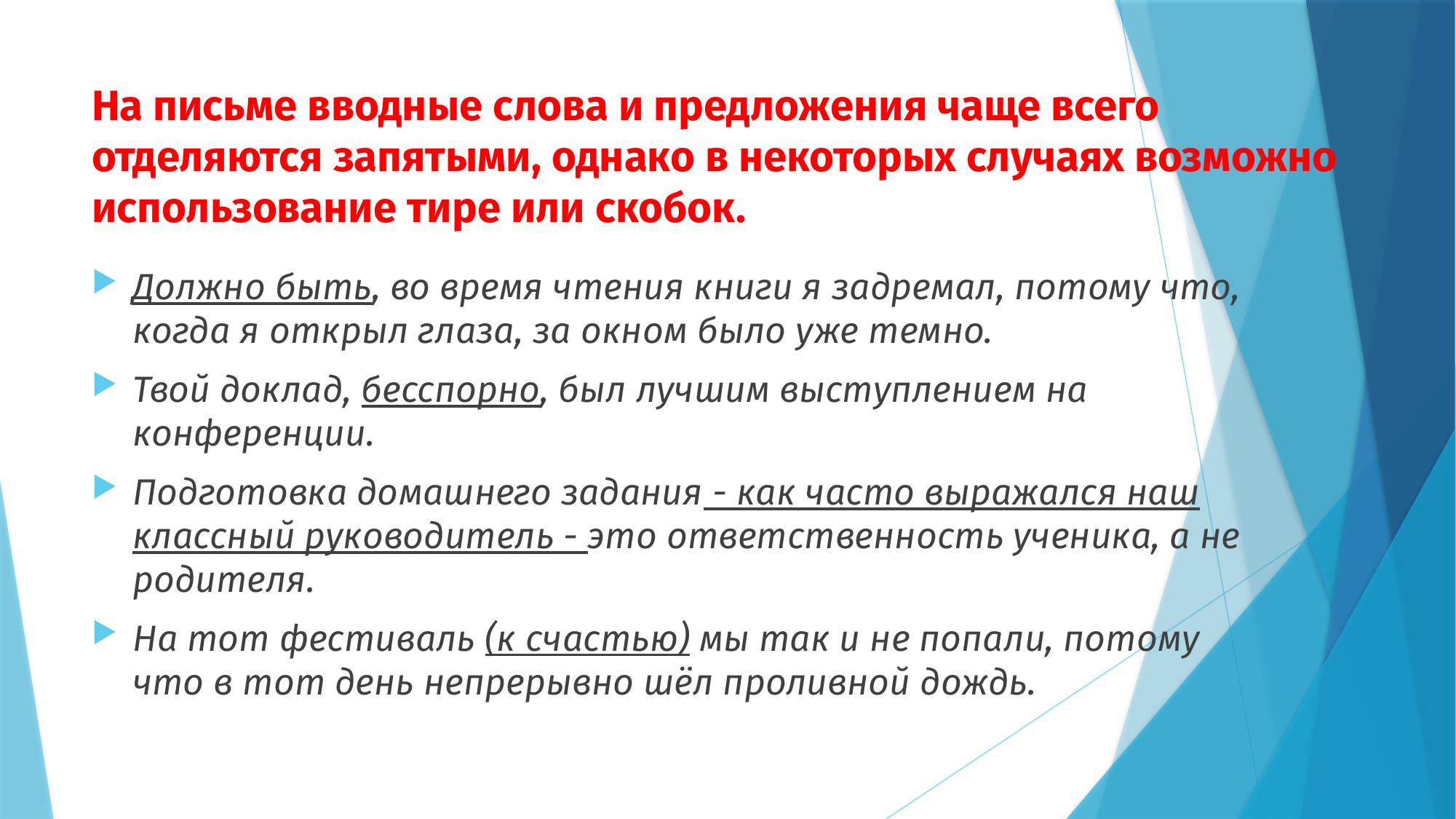

# На письме вводные слова и предложения чаще всего отделяются запятыми, однако в некоторых случаях возможно использование тире или скобок.
Должно быть, во время чтения книги я задремал, потому что, когда я открыл глаза, за окном было уже темно.
Твой доклад, бесспорно, был лучшим выступлением на конференции.
Подготовка домашнего задания - как часто выражался наш классный руководитель - это ответственность ученика, а не родителя.
На тот фестиваль (к счастью) мы так и не попали, потому что в тот день непрерывно шёл проливной дождь.